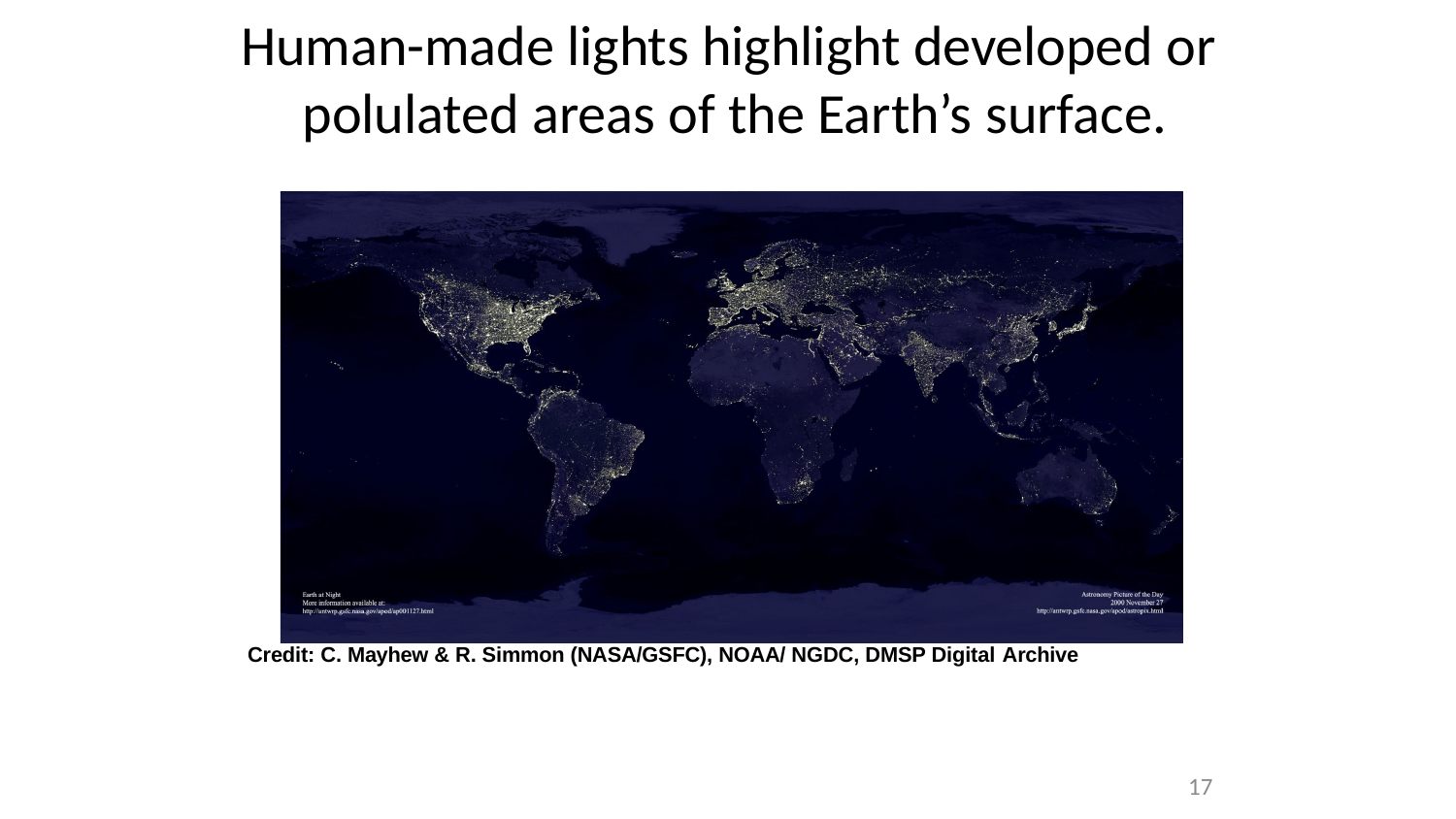

# Human-made lights highlight developed or  polulated areas of the Earth’s surface.

Credit: C. Mayhew & R. Simmon (NASA/GSFC), NOAA/ NGDC, DMSP Digital Archive
17